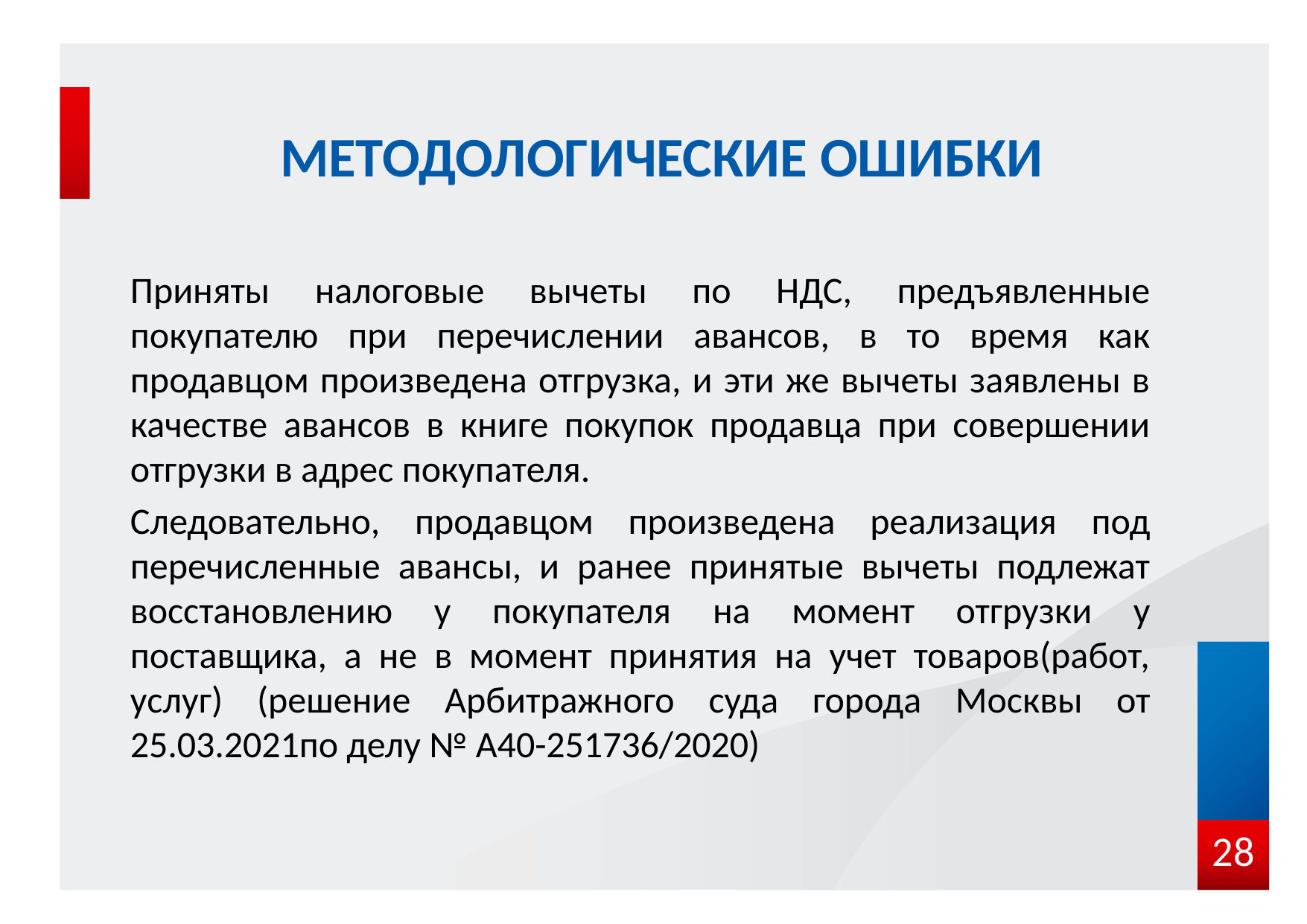

# Методологические ошибки
Приняты налоговые вычеты по НДС, предъявленные покупателю при перечислении авансов, в то время как продавцом произведена отгрузка, и эти же вычеты заявлены в качестве авансов в книге покупок продавца при совершении отгрузки в адрес покупателя.
Следовательно, продавцом произведена реализация под перечисленные авансы, и ранее принятые вычеты подлежат восстановлению у покупателя на момент отгрузки у поставщика, а не в момент принятия на учет товаров(работ, услуг) (решение Арбитражного суда города Москвы от 25.03.2021по делу № А40-251736/2020)

28